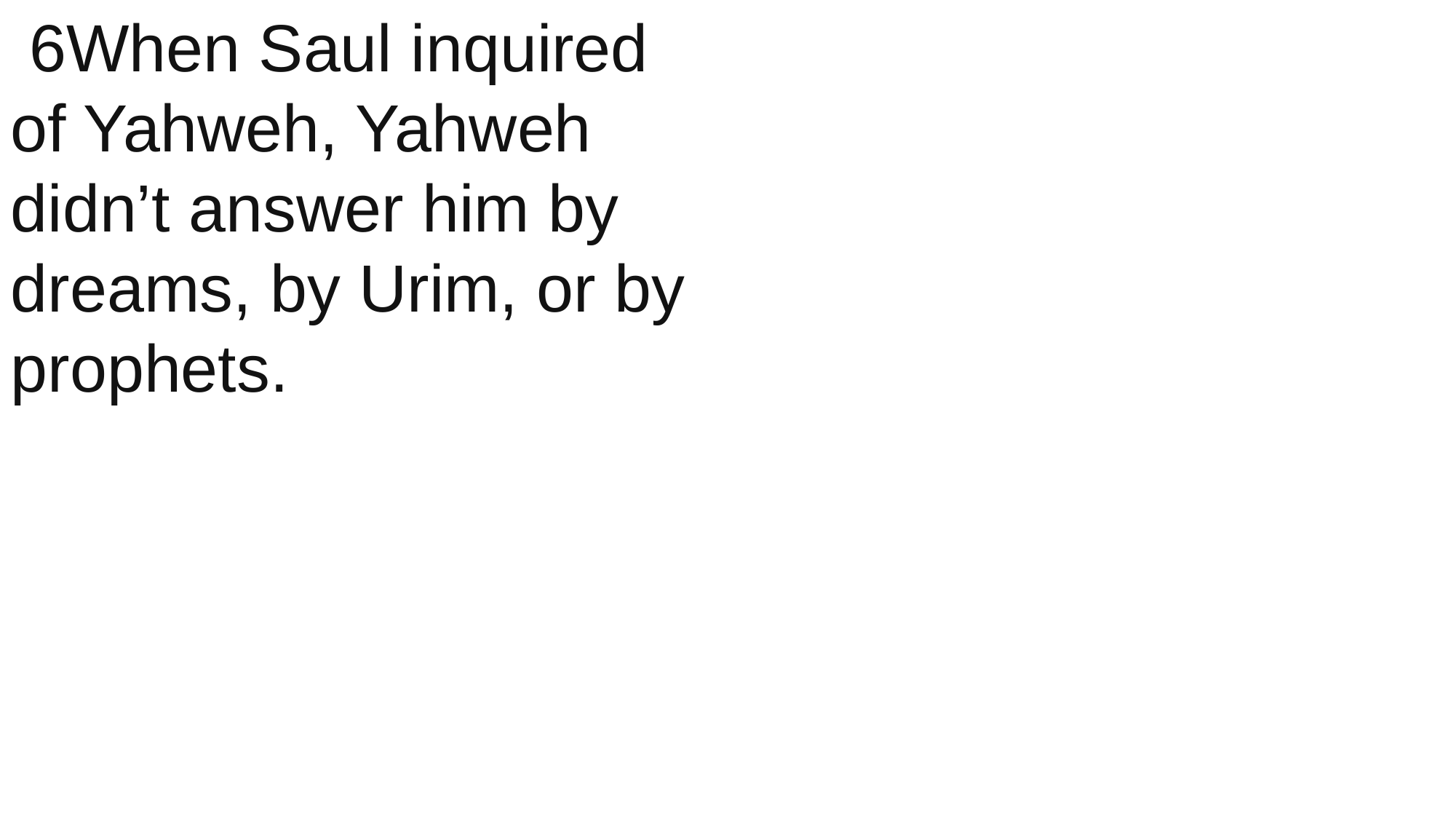

6When Saul inquired of Yahweh, Yahweh didn’t answer him by dreams, by Urim, or by prophets.